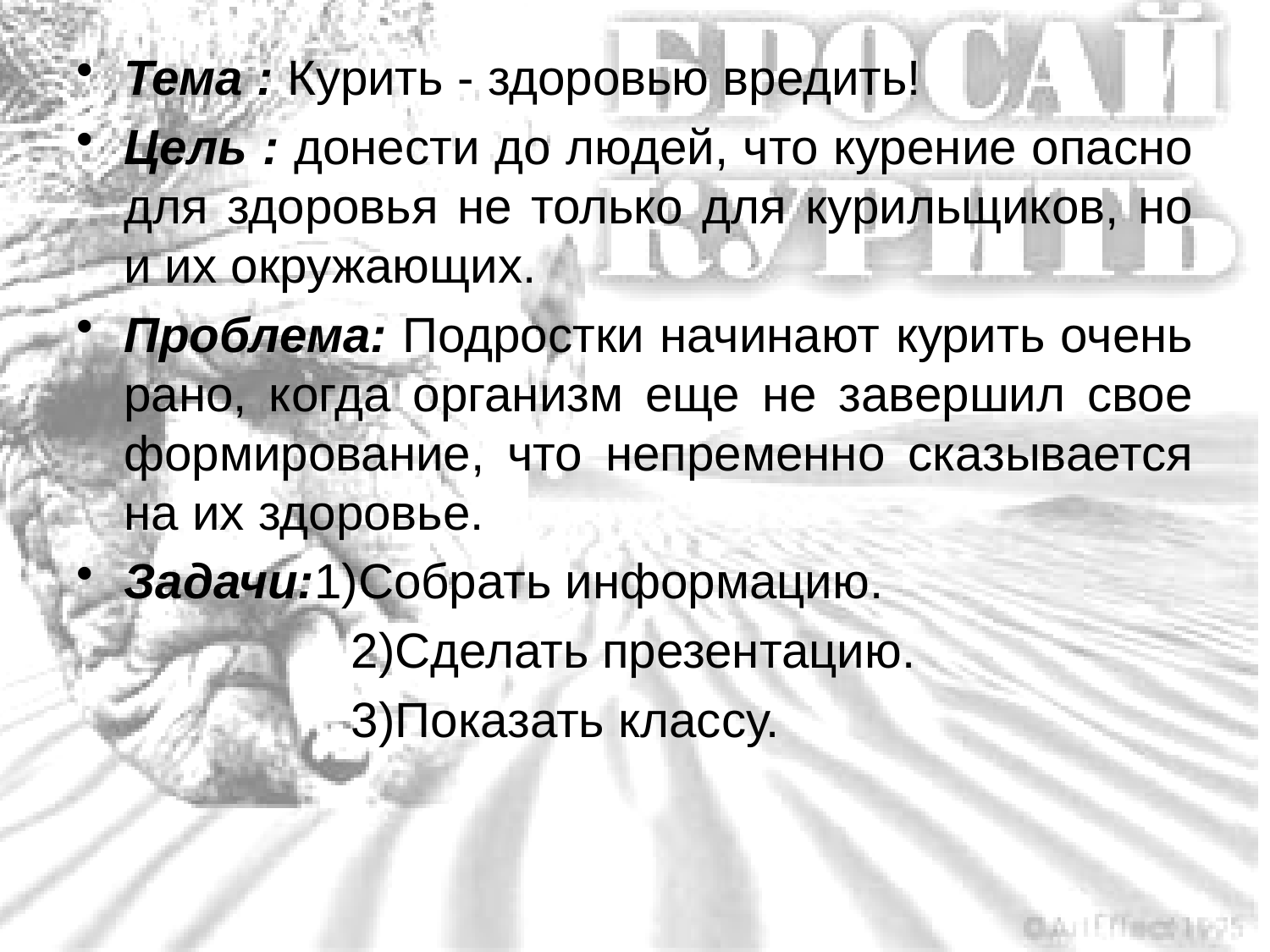

#
Тема : Курить - здоровью вредить!
Цель : донести до людей, что курение опасно для здоровья не только для курильщиков, но и их окружающих.
Проблема: Подростки начинают курить очень рано, когда организм еще не завершил свое формирование, что непременно сказывается на их здоровье.
Задачи:1)Собрать информацию.
                    2)Сделать презентацию.
                    3)Показать классу.